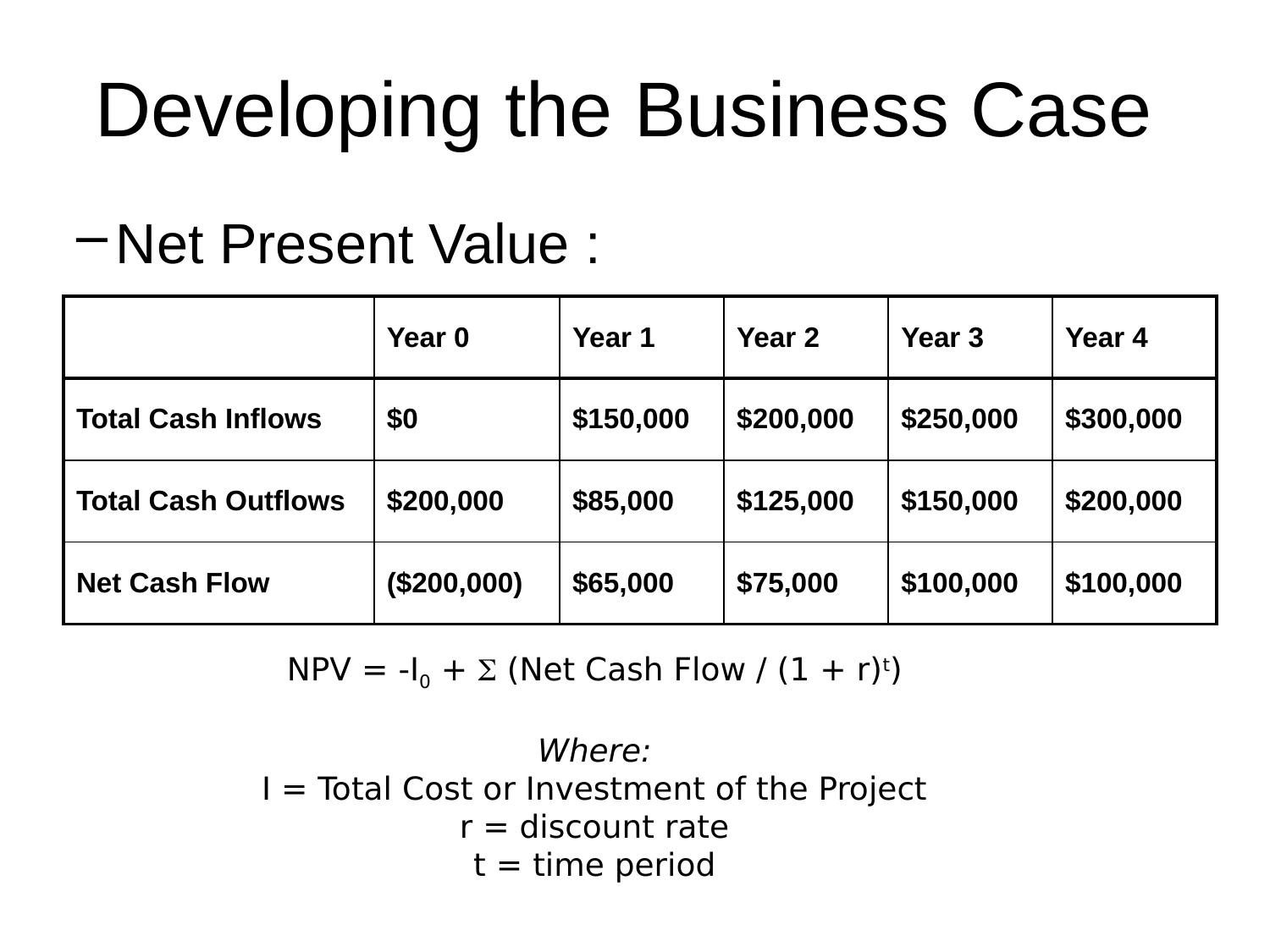

# Developing the Business Case
Net Present Value :

|  | Year 0 | Year 1 | Year 2 | Year 3 | Year 4 |
| --- | --- | --- | --- | --- | --- |
| Total Cash Inflows | $0 | $150,000 | $200,000 | $250,000 | $300,000 |
| Total Cash Outflows | $200,000 | $85,000 | $125,000 | $150,000 | $200,000 |
| Net Cash Flow | ($200,000) | $65,000 | $75,000 | $100,000 | $100,000 |
NPV = -I0 + Σ (Net Cash Flow / (1 + r)t)

Where:
I = Total Cost or Investment of the Project
r = discount rate
t = time period